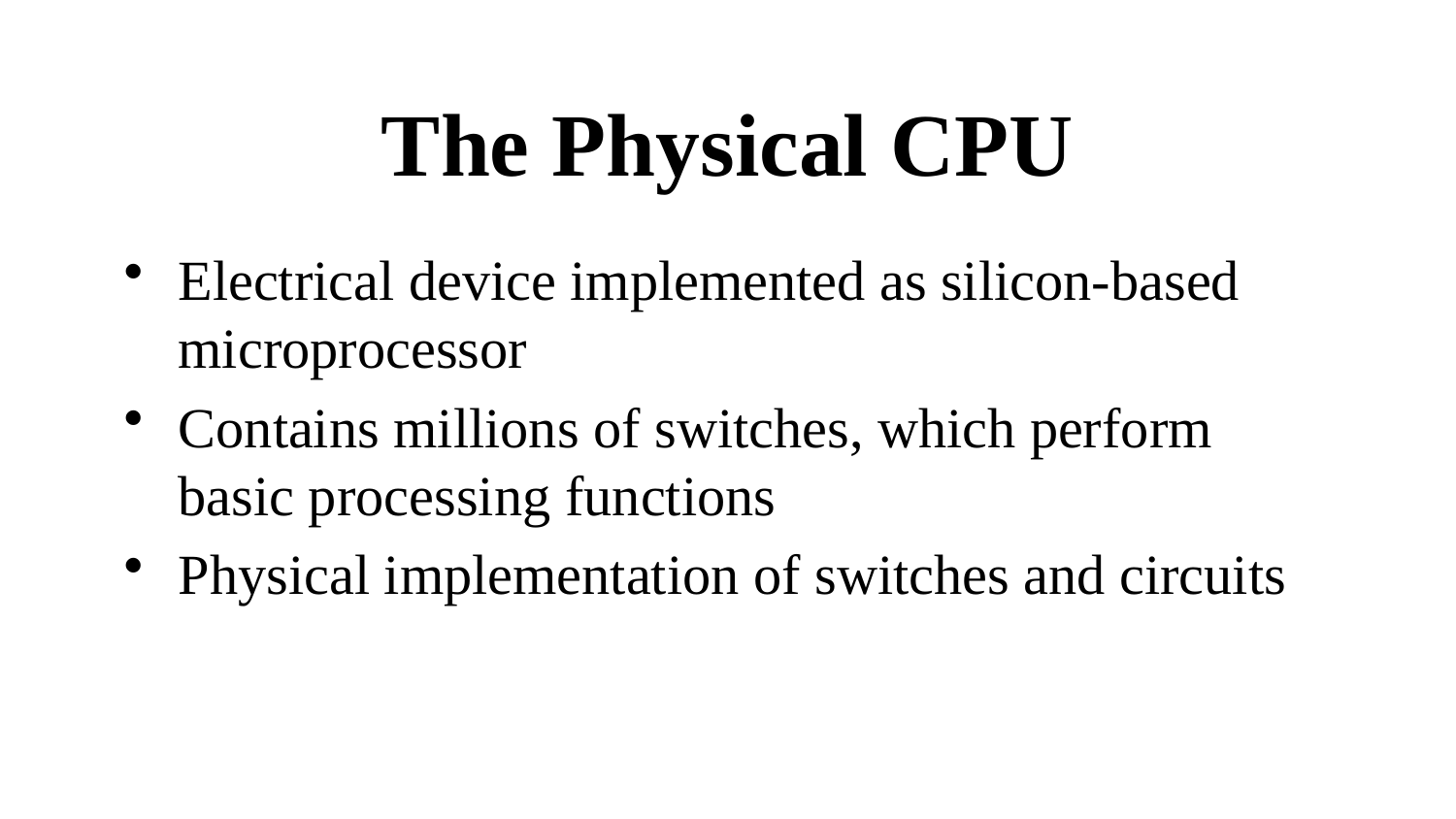

# The Physical CPU
Electrical device implemented as silicon-based microprocessor
Contains millions of switches, which perform  basic processing functions
Physical implementation of switches and circuits